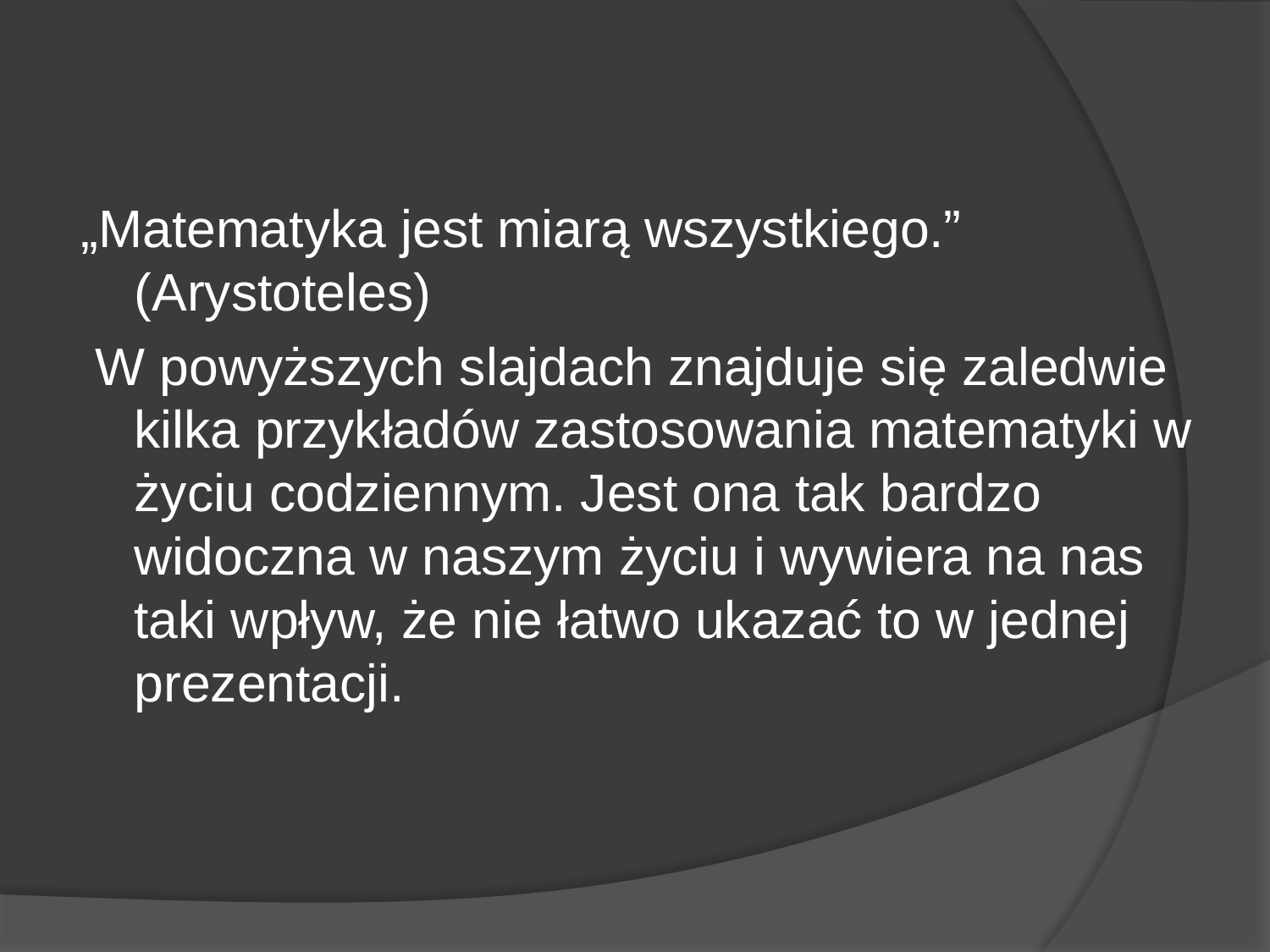

„Matematyka jest miarą wszystkiego.” (Arystoteles)
 W powyższych slajdach znajduje się zaledwie kilka przykładów zastosowania matematyki w życiu codziennym. Jest ona tak bardzo widoczna w naszym życiu i wywiera na nas taki wpływ, że nie łatwo ukazać to w jednej prezentacji.